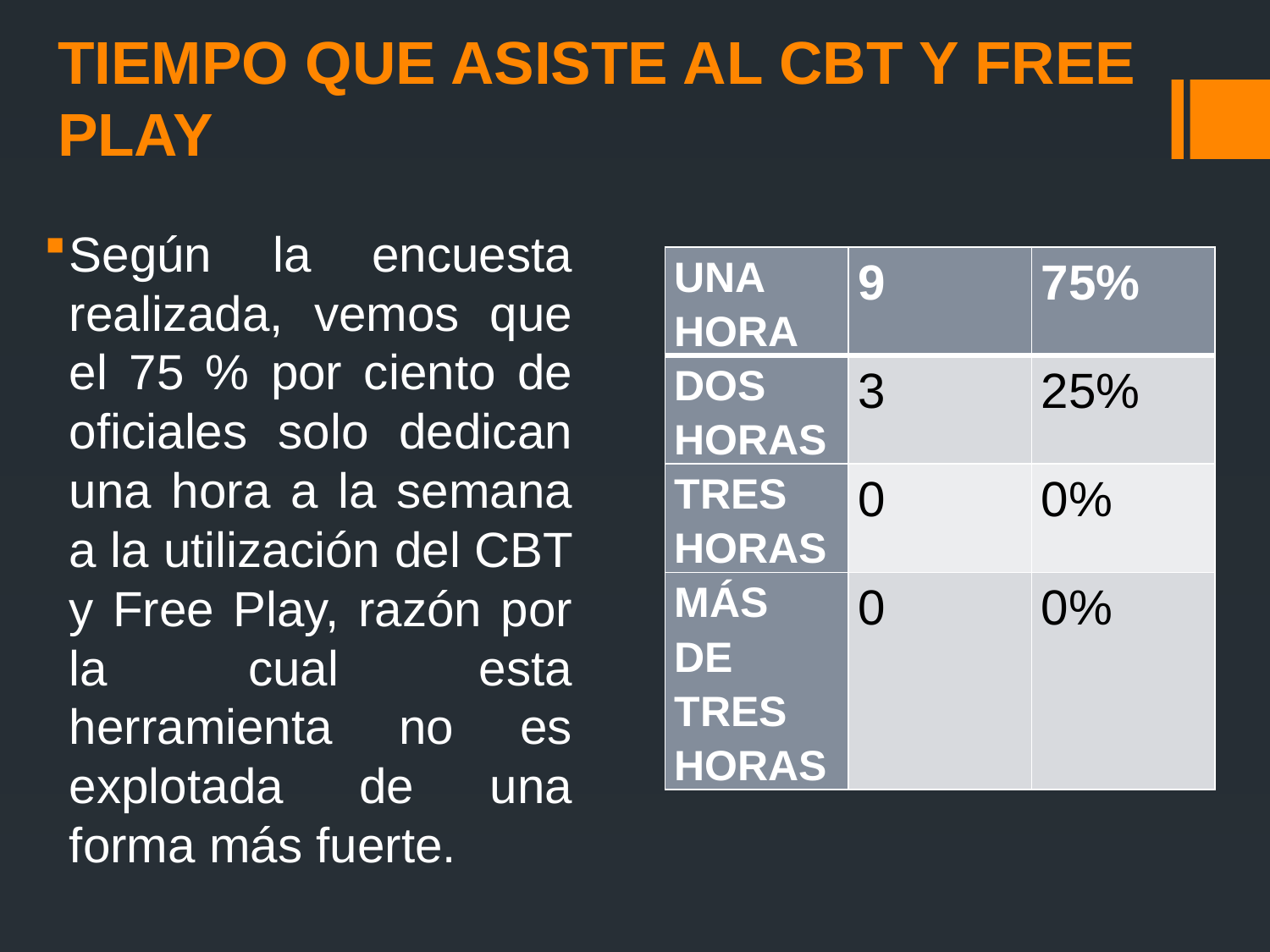

# TIEMPO QUE ASISTE AL CBT Y FREE PLAY
Según la encuesta realizada, vemos que el 75 % por ciento de oficiales solo dedican una hora a la semana a la utilización del CBT y Free Play, razón por la cual esta herramienta no es explotada de una forma más fuerte.

| UNA HORA | 9 | 75% |
| --- | --- | --- |
| DOS HORAS | 3 | 25% |
| TRES HORAS | 0 | 0% |
| MÁS DE TRES HORAS | 0 | 0% |